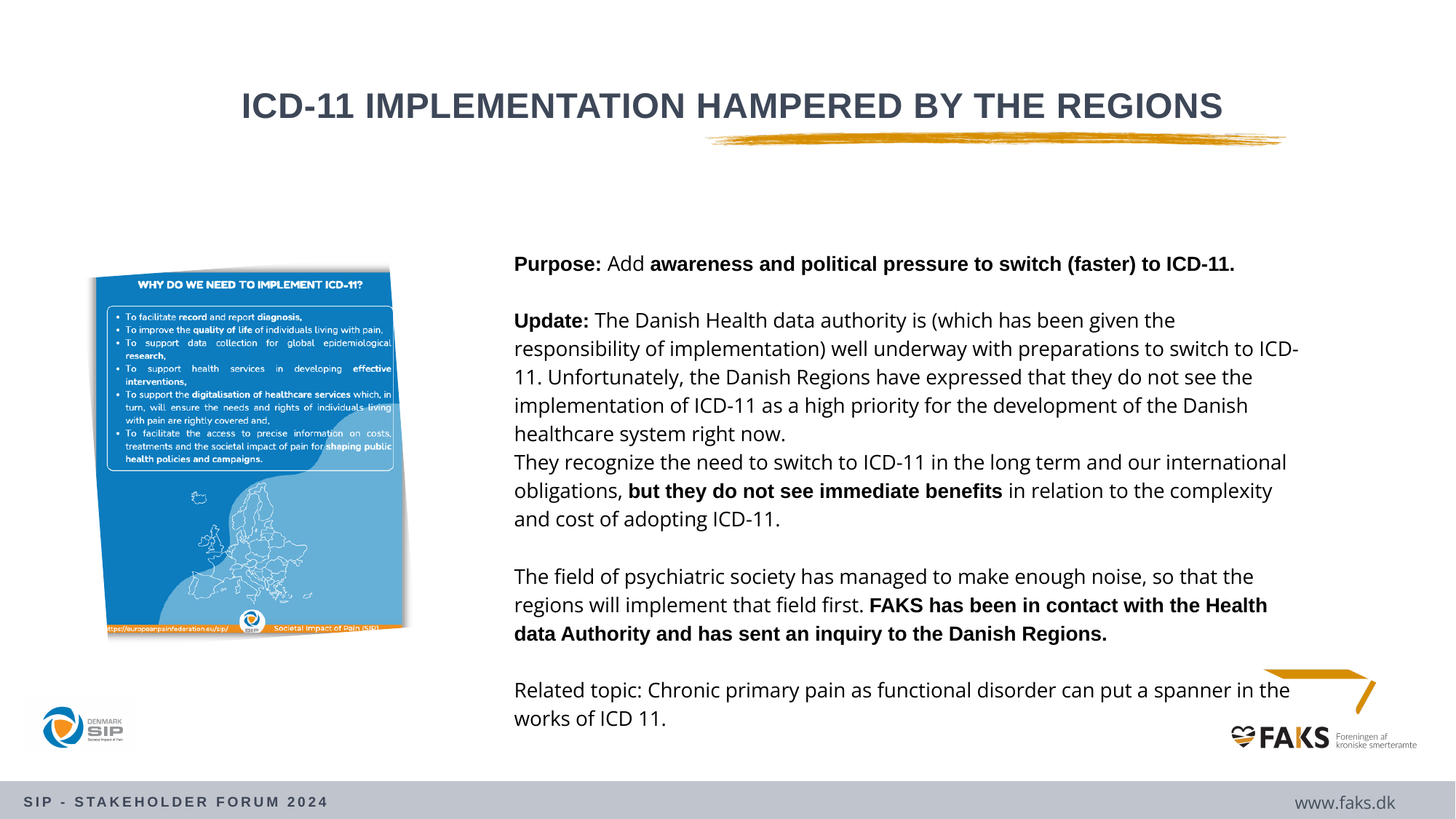

ICD-11 IMPLEMENTATION HAMPERED BY THE REGIONS

Purpose: Add awareness and political pressure to switch (faster) to ICD-11.

Update: The Danish Health data authority is (which has been given the responsibility of implementation) well underway with preparations to switch to ICD-11. Unfortunately, the Danish Regions have expressed that they do not see the implementation of ICD-11 as a high priority for the development of the Danish healthcare system right now.
They recognize the need to switch to ICD-11 in the long term and our international obligations, but they do not see immediate benefits in relation to the complexity and cost of adopting ICD-11.

The field of psychiatric society has managed to make enough noise, so that the regions will implement that field first. FAKS has been in contact with the Health data Authority and has sent an inquiry to the Danish Regions.

Related topic: Chronic primary pain as functional disorder can put a spanner in the works of ICD 11.

www.faks.dk
SIP - STAKEHOLDER FORUM 2024